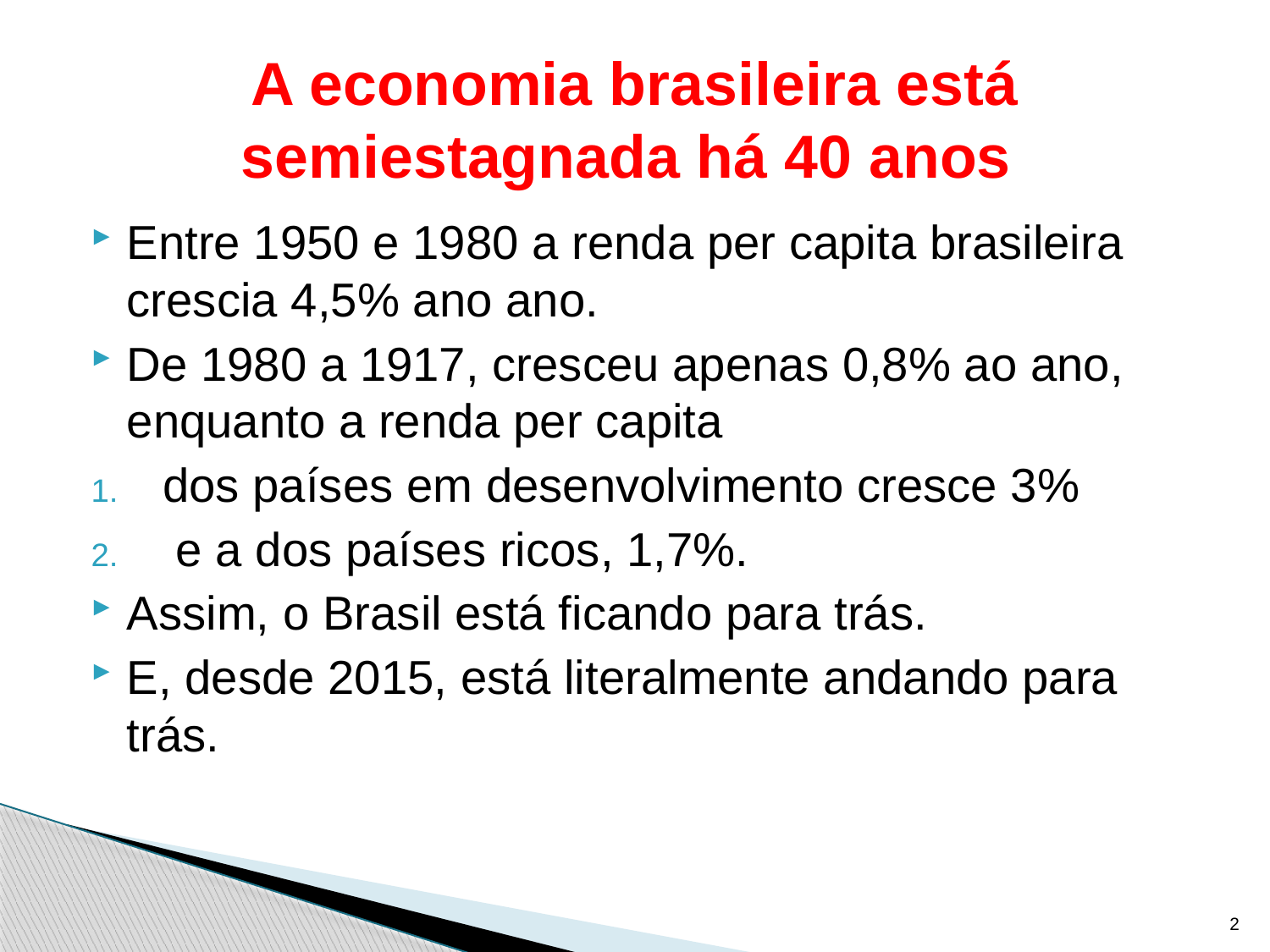

# A economia brasileira está semiestagnada há 40 anos
Entre 1950 e 1980 a renda per capita brasileira crescia 4,5% ano ano.
De 1980 a 1917, cresceu apenas 0,8% ao ano, enquanto a renda per capita
dos países em desenvolvimento cresce 3%
 e a dos países ricos, 1,7%.
Assim, o Brasil está ficando para trás.
E, desde 2015, está literalmente andando para trás.

2